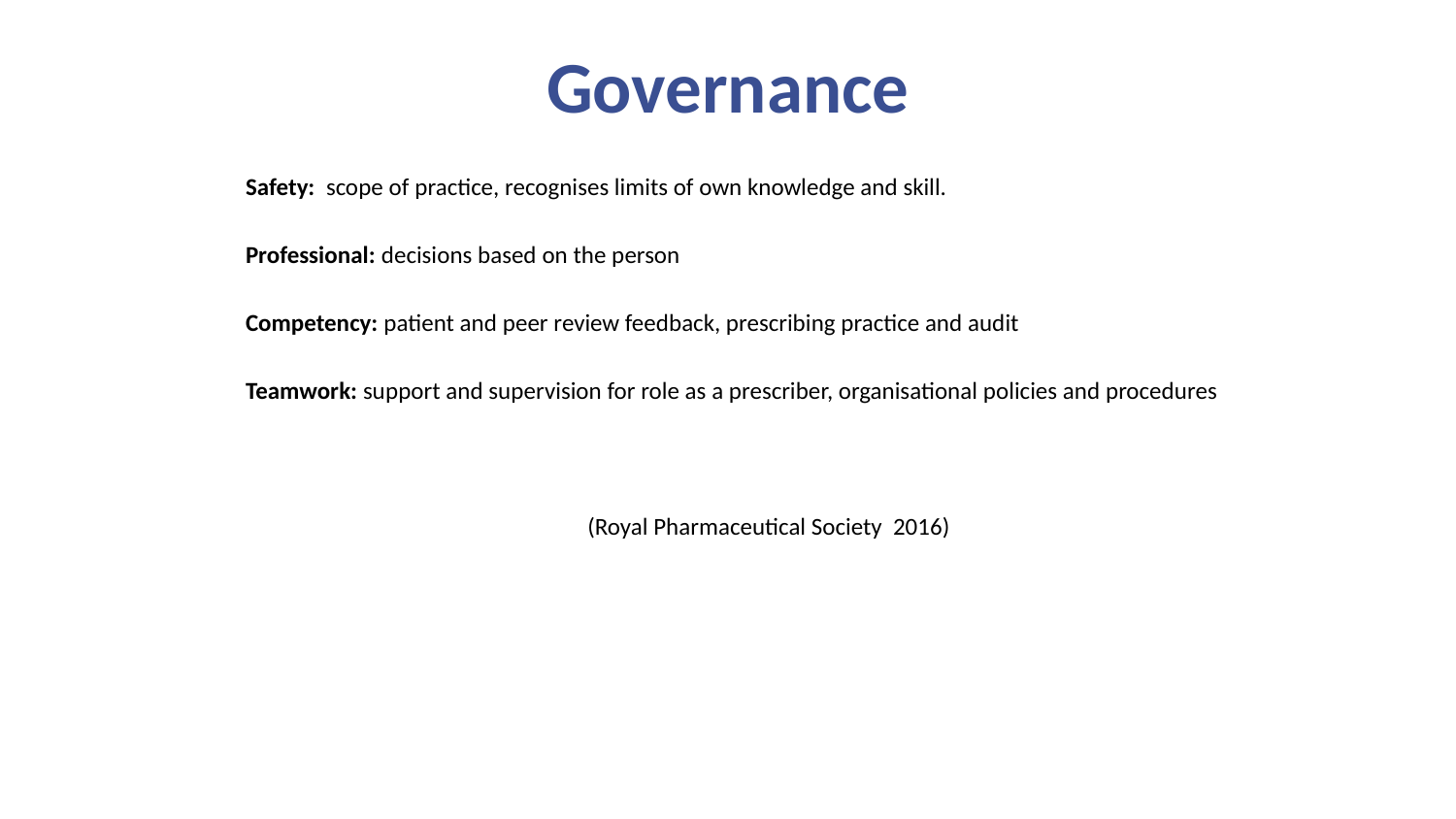

# Governance
Safety:  scope of practice, recognises limits of own knowledge and skill.

Professional: decisions based on the person

Competency: patient and peer review feedback, prescribing practice and audit

Teamwork: support and supervision for role as a prescriber, organisational policies and procedures

(Royal Pharmaceutical Society  2016)

Section Title